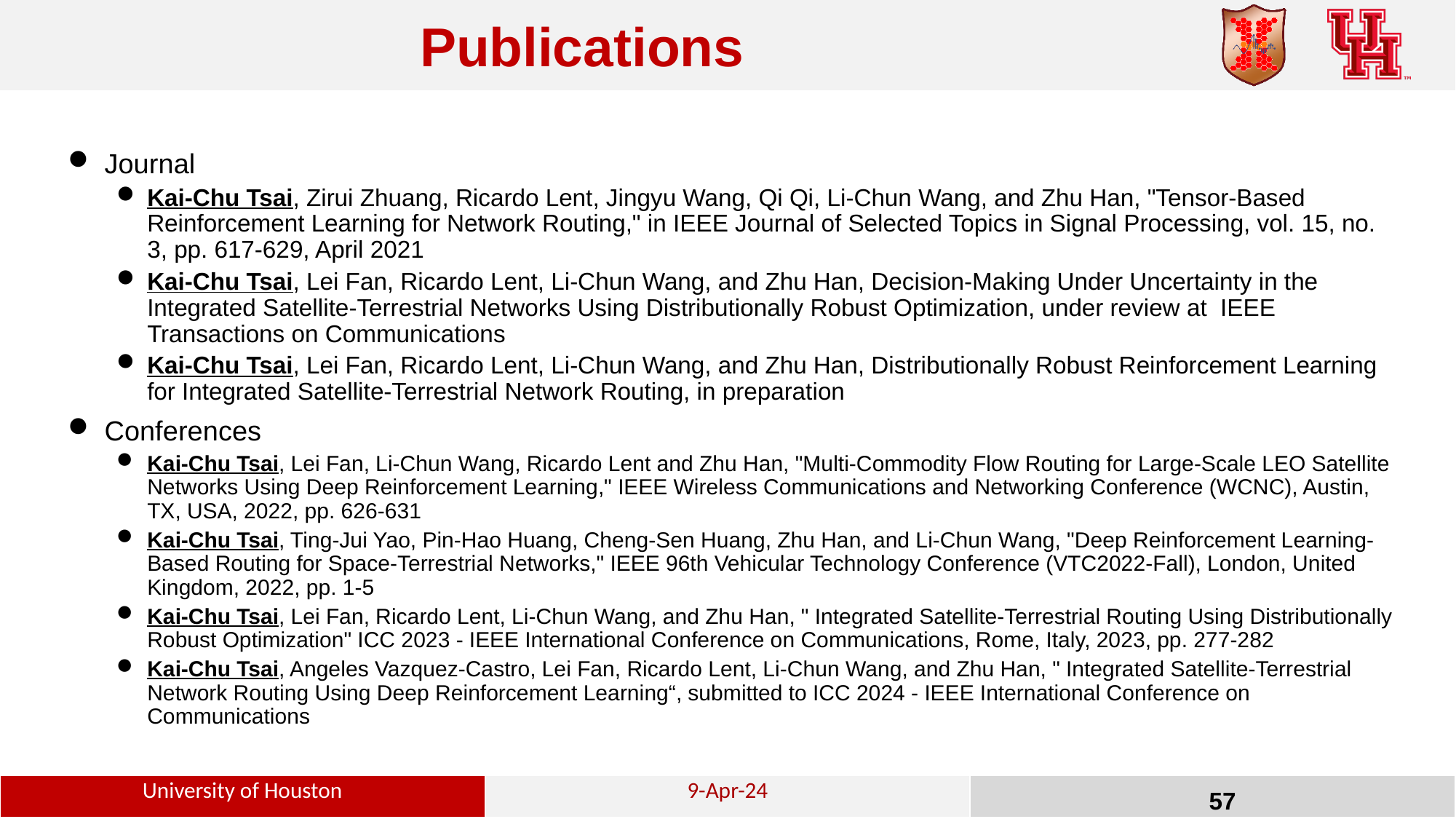

Publications
Journal
Kai-Chu Tsai, Zirui Zhuang, Ricardo Lent, Jingyu Wang, Qi Qi, Li-Chun Wang, and Zhu Han, "Tensor-Based Reinforcement Learning for Network Routing," in IEEE Journal of Selected Topics in Signal Processing, vol. 15, no. 3, pp. 617-629, April 2021
Kai-Chu Tsai, Lei Fan, Ricardo Lent, Li-Chun Wang, and Zhu Han, Decision-Making Under Uncertainty in the Integrated Satellite-Terrestrial Networks Using Distributionally Robust Optimization, under review at  IEEE Transactions on Communications
Kai-Chu Tsai, Lei Fan, Ricardo Lent, Li-Chun Wang, and Zhu Han, Distributionally Robust Reinforcement Learning for Integrated Satellite-Terrestrial Network Routing, in preparation
Conferences
Kai-Chu Tsai, Lei Fan, Li-Chun Wang, Ricardo Lent and Zhu Han, "Multi-Commodity Flow Routing for Large-Scale LEO Satellite Networks Using Deep Reinforcement Learning," IEEE Wireless Communications and Networking Conference (WCNC), Austin, TX, USA, 2022, pp. 626-631
Kai-Chu Tsai, Ting-Jui Yao, Pin-Hao Huang, Cheng-Sen Huang, Zhu Han, and Li-Chun Wang, "Deep Reinforcement Learning-Based Routing for Space-Terrestrial Networks," IEEE 96th Vehicular Technology Conference (VTC2022-Fall), London, United Kingdom, 2022, pp. 1-5
Kai-Chu Tsai, Lei Fan, Ricardo Lent, Li-Chun Wang, and Zhu Han, " Integrated Satellite-Terrestrial Routing Using Distributionally Robust Optimization" ICC 2023 - IEEE International Conference on Communications, Rome, Italy, 2023, pp. 277-282
Kai-Chu Tsai, Angeles Vazquez-Castro, Lei Fan, Ricardo Lent, Li-Chun Wang, and Zhu Han, " Integrated Satellite-Terrestrial Network Routing Using Deep Reinforcement Learning“, submitted to ICC 2024 - IEEE International Conference on Communications